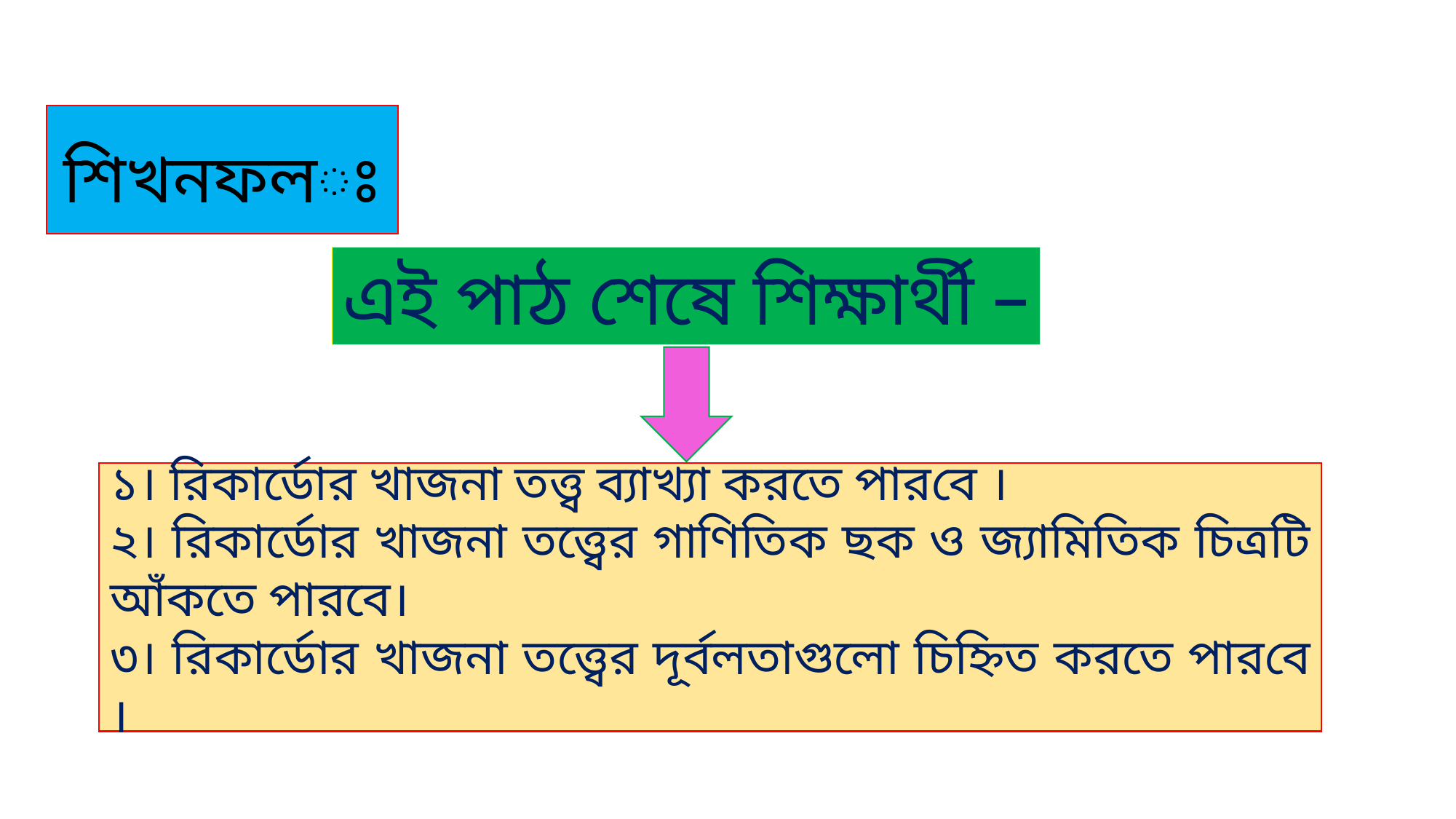

শিখনফলঃ
এই পাঠ শেষে শিক্ষার্থী –

১। রিকার্ডোর খাজনা তত্ত্ব ব্যাখ্যা করতে পারবে ।
২। রিকার্ডোর খাজনা তত্ত্বের গাণিতিক ছক ও জ্যামিতিক চিত্রটি আঁকতে পারবে।
৩। রিকার্ডোর খাজনা তত্ত্বের দূর্বলতাগুলো চিহ্নিত করতে পারবে ।